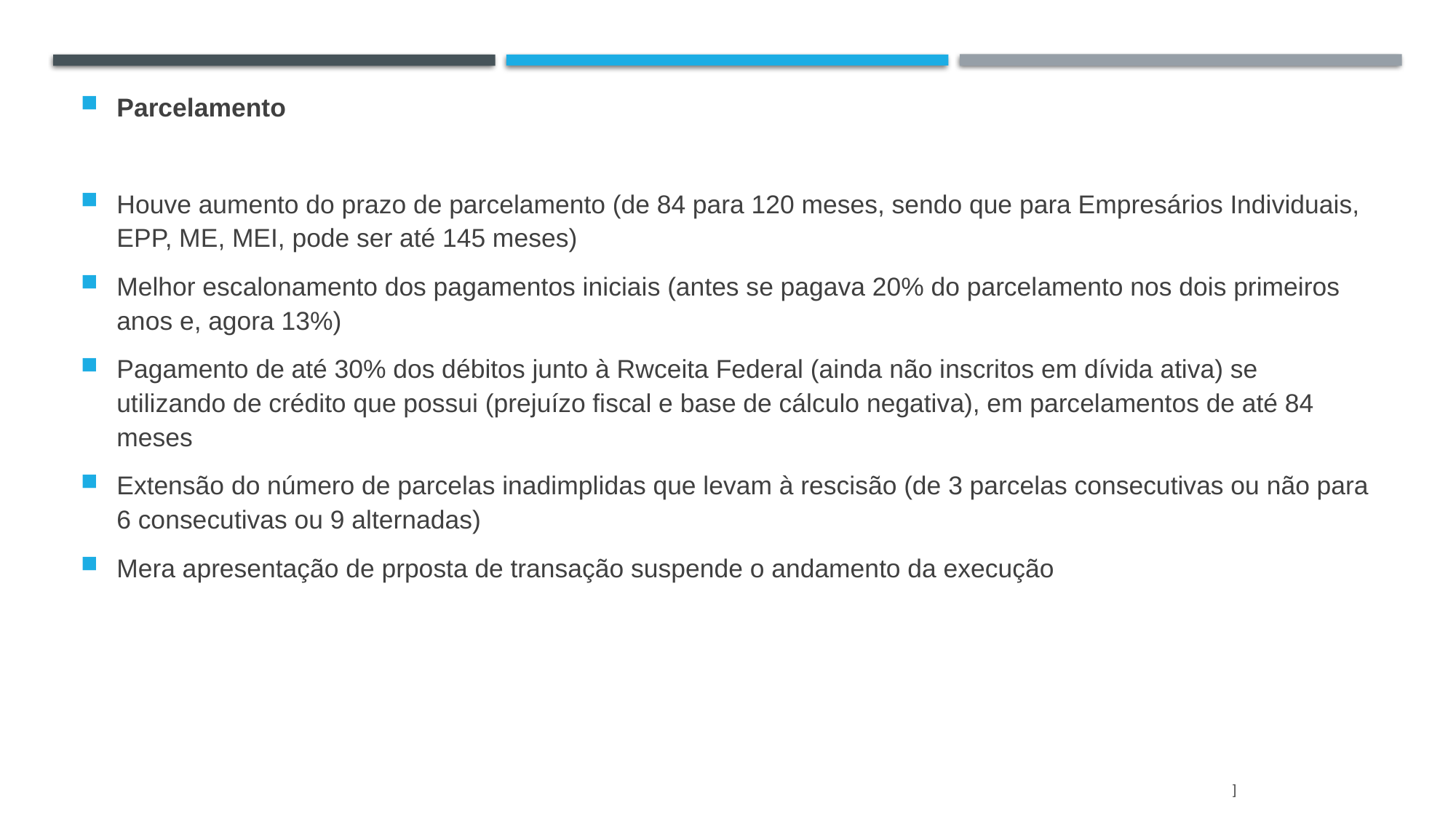

Parcelamento

Houve aumento do prazo de parcelamento (de 84 para 120 meses, sendo que para Empresários Individuais, EPP, ME, MEI, pode ser até 145 meses)
Melhor escalonamento dos pagamentos iniciais (antes se pagava 20% do parcelamento nos dois primeiros anos e, agora 13%)
Pagamento de até 30% dos débitos junto à Rwceita Federal (ainda não inscritos em dívida ativa) se utilizando de crédito que possui (prejuízo fiscal e base de cálculo negativa), em parcelamentos de até 84 meses
Extensão do número de parcelas inadimplidas que levam à rescisão (de 3 parcelas consecutivas ou não para 6 consecutivas ou 9 alternadas)
Mera apresentação de prposta de transação suspende o andamento da execução

]